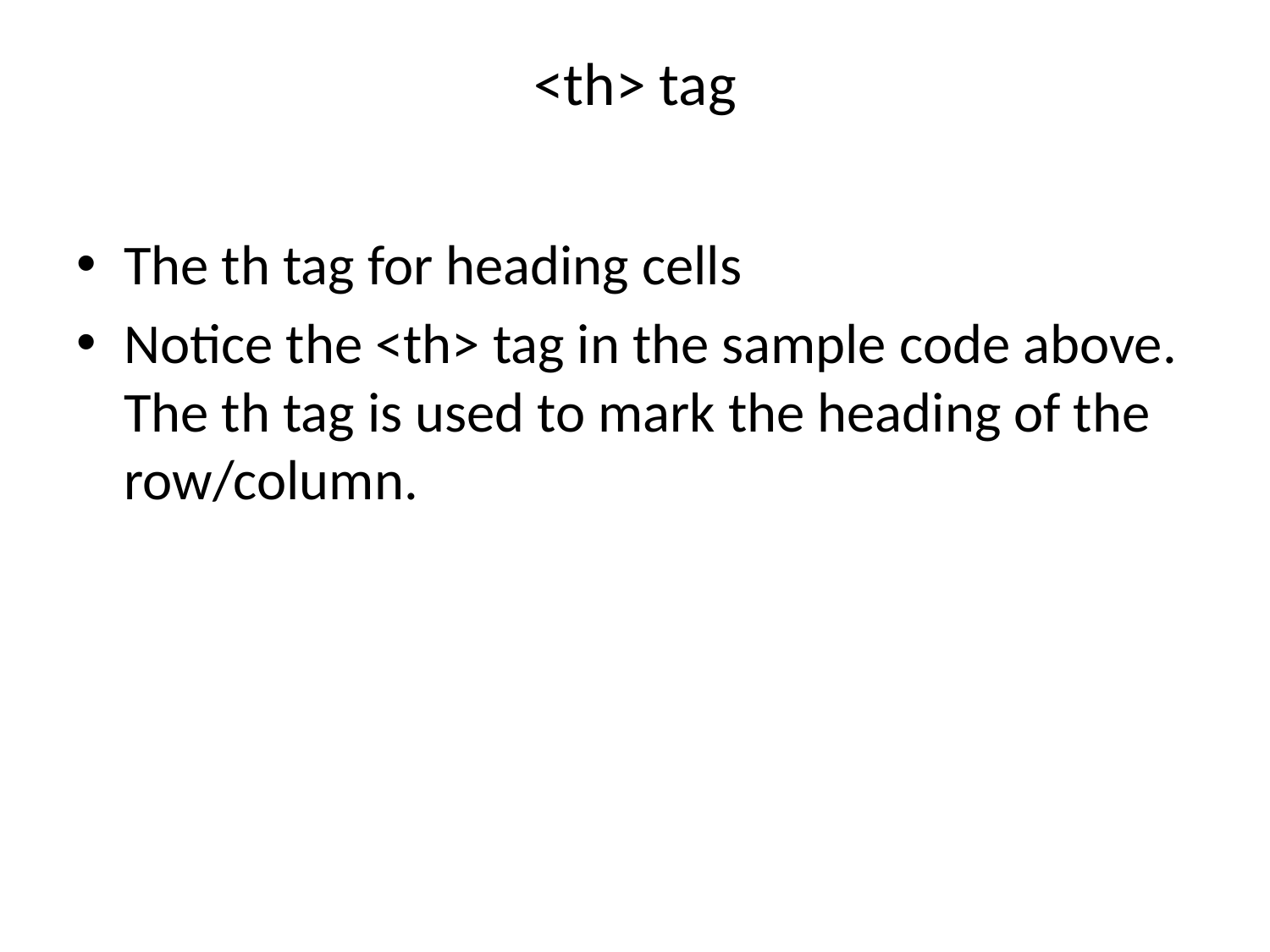

# <th> tag
The th tag for heading cells
Notice the <th> tag in the sample code above. The th tag is used to mark the heading of the row/column.